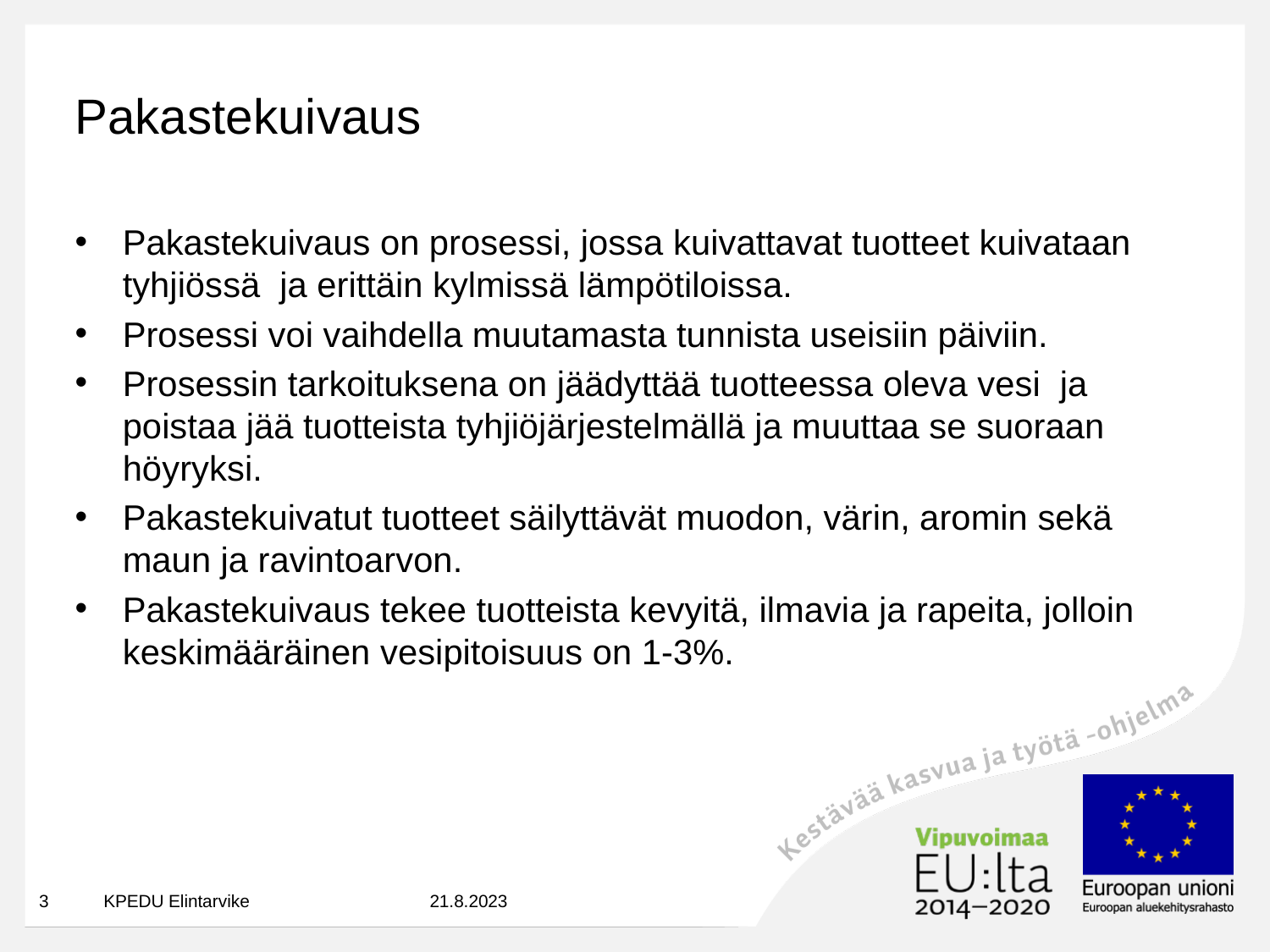

# Pakastekuivaus
Pakastekuivaus on prosessi, jossa kuivattavat tuotteet kuivataan tyhjiössä  ja erittäin kylmissä lämpötiloissa.
Prosessi voi vaihdella muutamasta tunnista useisiin päiviin.
Prosessin tarkoituksena on jäädyttää tuotteessa oleva vesi  ja poistaa jää tuotteista tyhjiöjärjestelmällä ja muuttaa se suoraan höyryksi.
Pakastekuivatut tuotteet säilyttävät muodon, värin, aromin sekä maun ja ravintoarvon.
Pakastekuivaus tekee tuotteista kevyitä, ilmavia ja rapeita, jolloin keskimääräinen vesipitoisuus on 1-3%.
3
KPEDU Elintarvike
21.8.2023